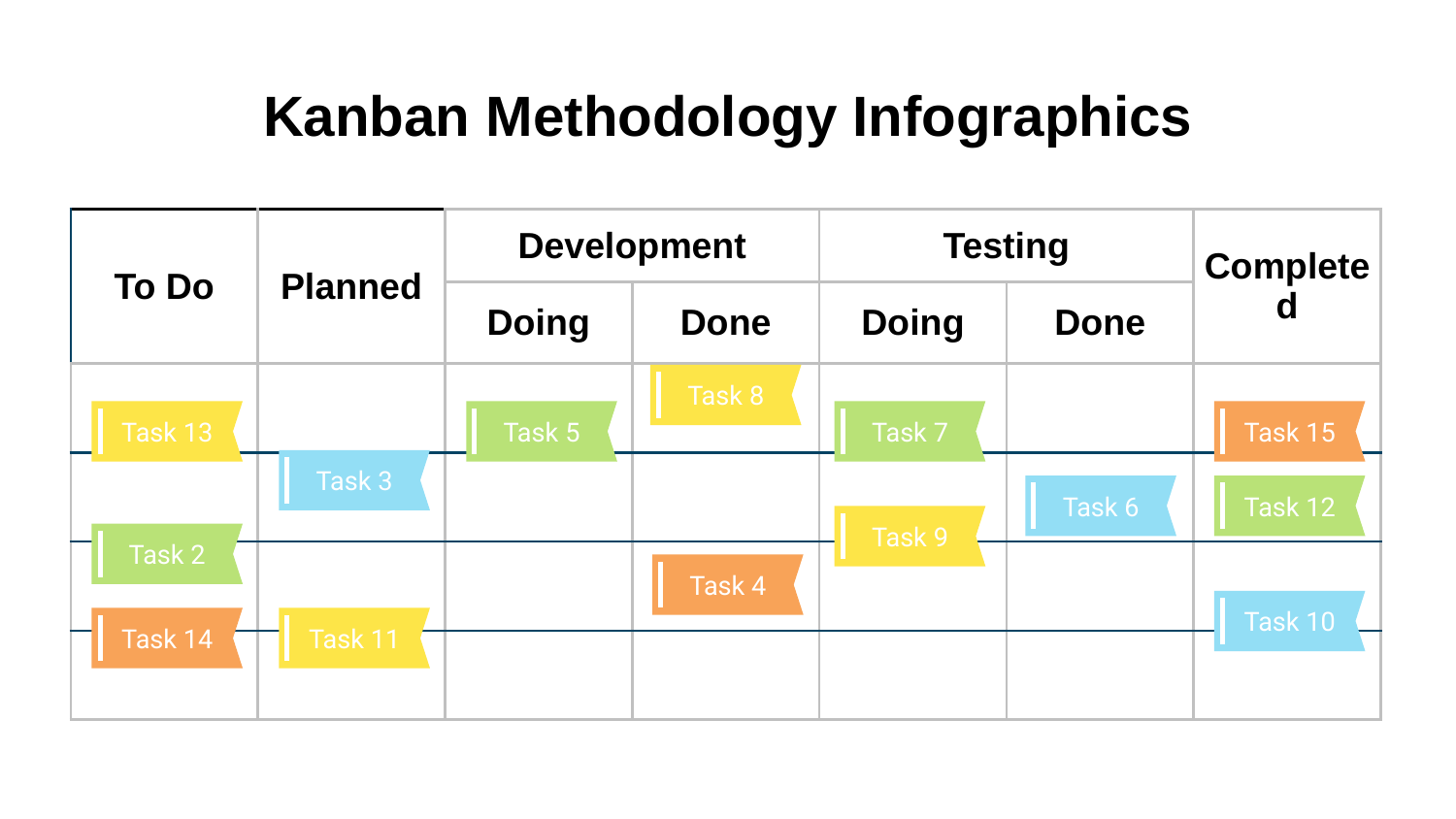

# Kanban Methodology Infographics
| To Do | Planned | Development |  | Testing |  | Completed |
| --- | --- | --- | --- | --- | --- | --- |
|  |  | Doing | Done | Doing | Done |  |
|  |  |  |  |  |  |  |
|  |  |  |  |  |  |  |
|  |  |  |  |  |  |  |
|  |  |  |  |  |  |  |
Task 8

Task 13
Task 5
Task 7
Task 15

Task 3

Task 6
Task 12

Task 9

Task 2

Task 4

Task 10

Task 14
Task 11